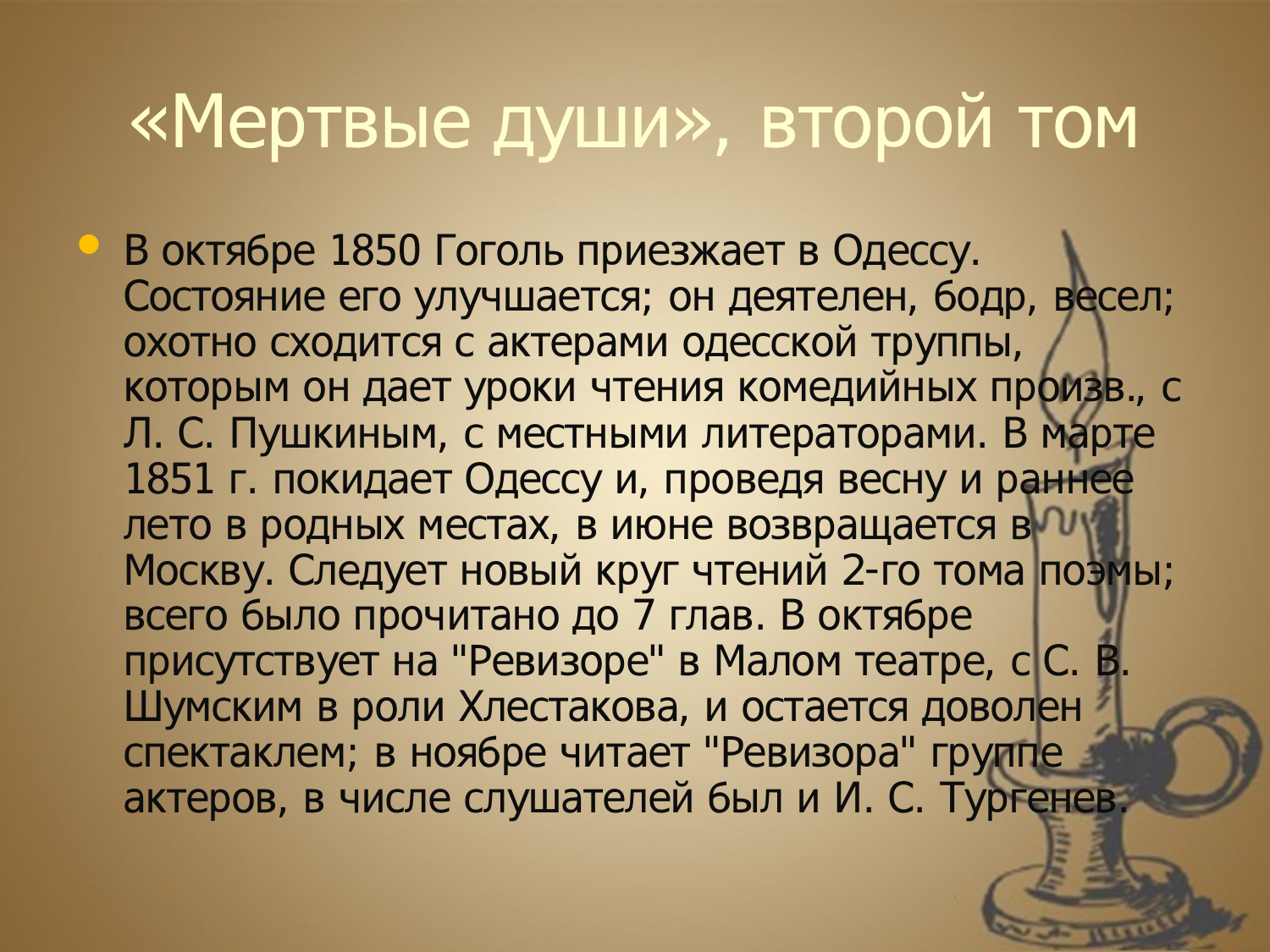

# «Мертвые души», второй том
В октябре 1850 Гоголь приезжает в Одессу. Состояние его улучшается; он деятелен, бодр, весел; охотно сходится с актерами одесской труппы, которым он дает уроки чтения комедийных произв., с Л. С. Пушкиным, с местными литераторами. В марте 1851 г. покидает Одессу и, проведя весну и раннее лето в родных местах, в июне возвращается в Москву. Следует новый круг чтений 2-го тома поэмы; всего было прочитано до 7 глав. В октябре присутствует на "Ревизоре" в Малом театре, с С. В. Шумским в роли Хлестакова, и остается доволен спектаклем; в ноябре читает "Ревизора" группе актеров, в числе слушателей был и И. С. Тургенев.